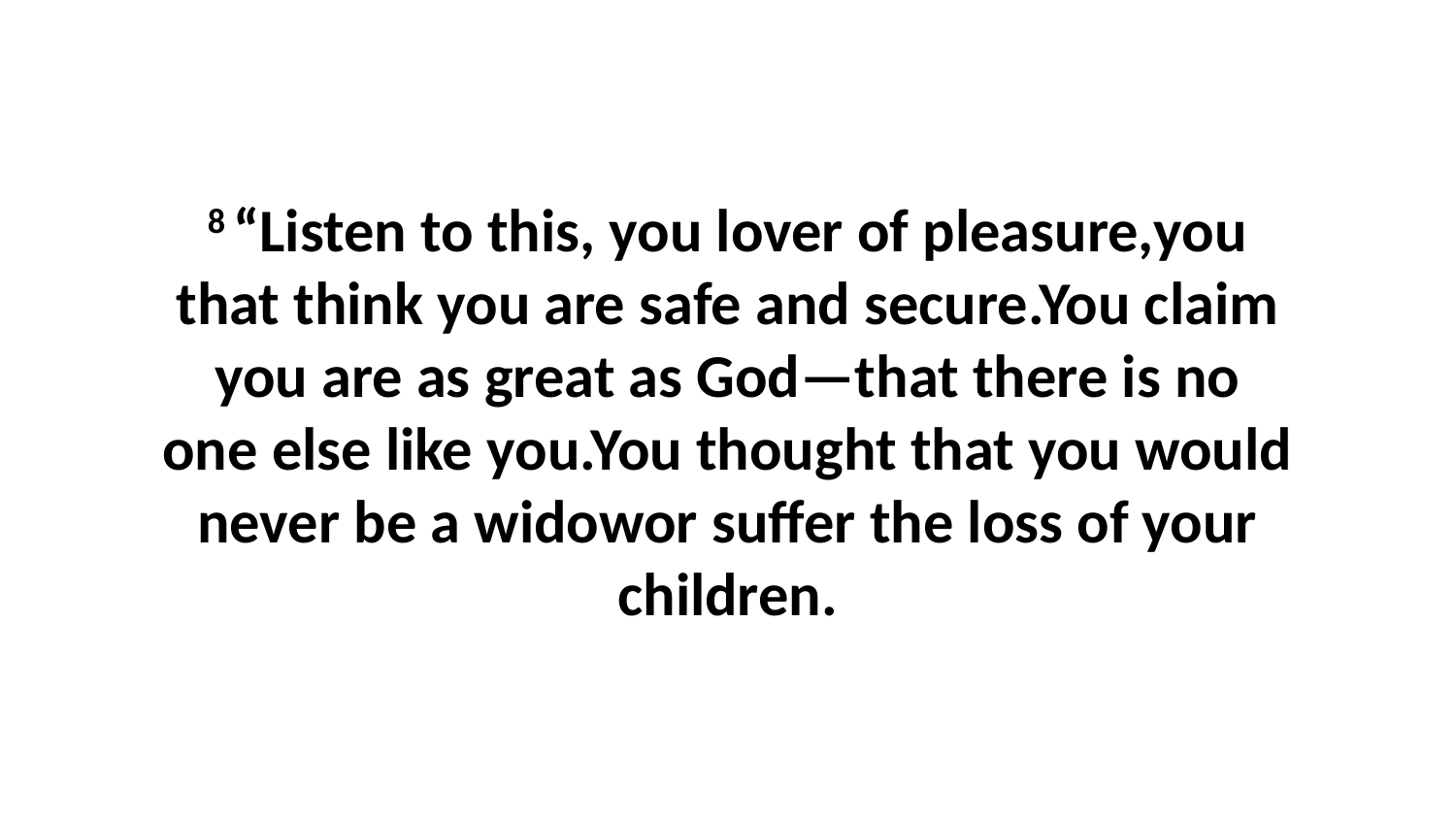

8 “Listen to this, you lover of pleasure,you that think you are safe and secure.You claim you are as great as God—that there is no one else like you.You thought that you would never be a widowor suffer the loss of your children.